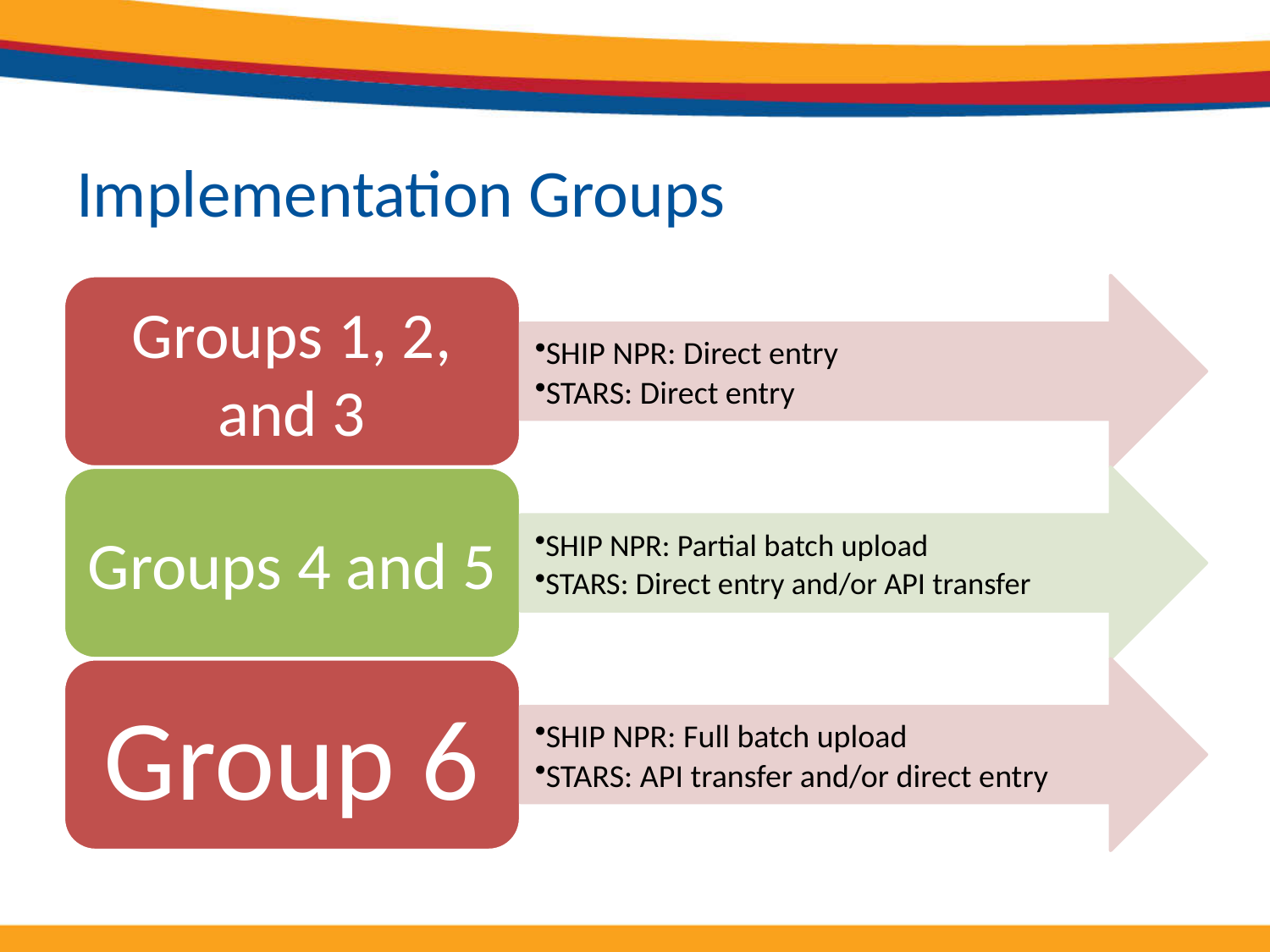

# Implementation Groups
Groups 1, 2, and 3
SHIP NPR: Direct entry
STARS: Direct entry
Groups 4 and 5
SHIP NPR: Partial batch upload
STARS: Direct entry and/or API transfer
Group 6
SHIP NPR: Full batch upload
STARS: API transfer and/or direct entry